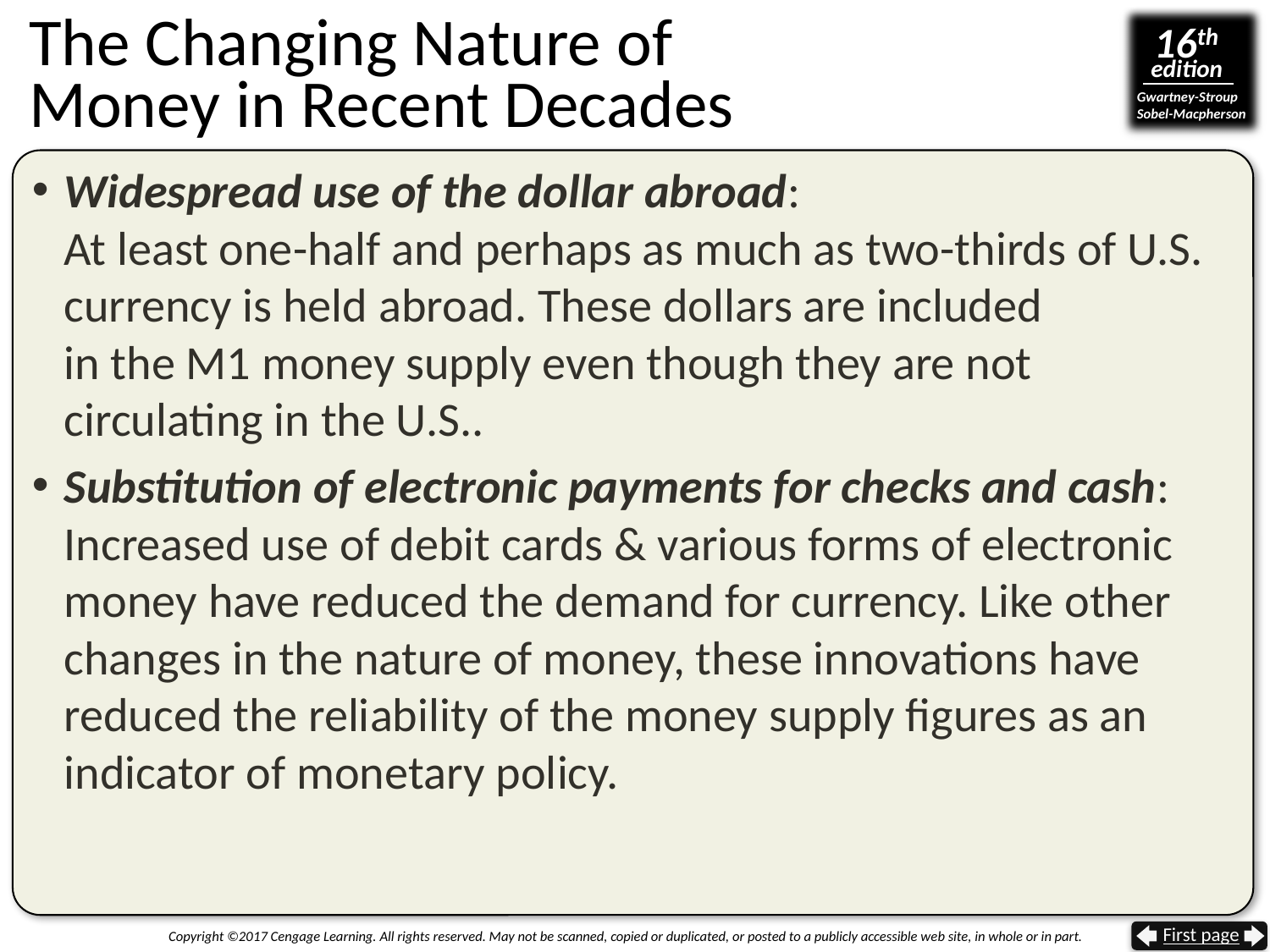

# The Changing Nature of Money in Recent Decades
Widespread use of the dollar abroad:
At least one-half and perhaps as much as two-thirds of U.S. currency is held abroad. These dollars are included
in the M1 money supply even though they are not circulating in the U.S..
Substitution of electronic payments for checks and cash: Increased use of debit cards & various forms of electronic money have reduced the demand for currency. Like other changes in the nature of money, these innovations have reduced the reliability of the money supply figures as an indicator of monetary policy.